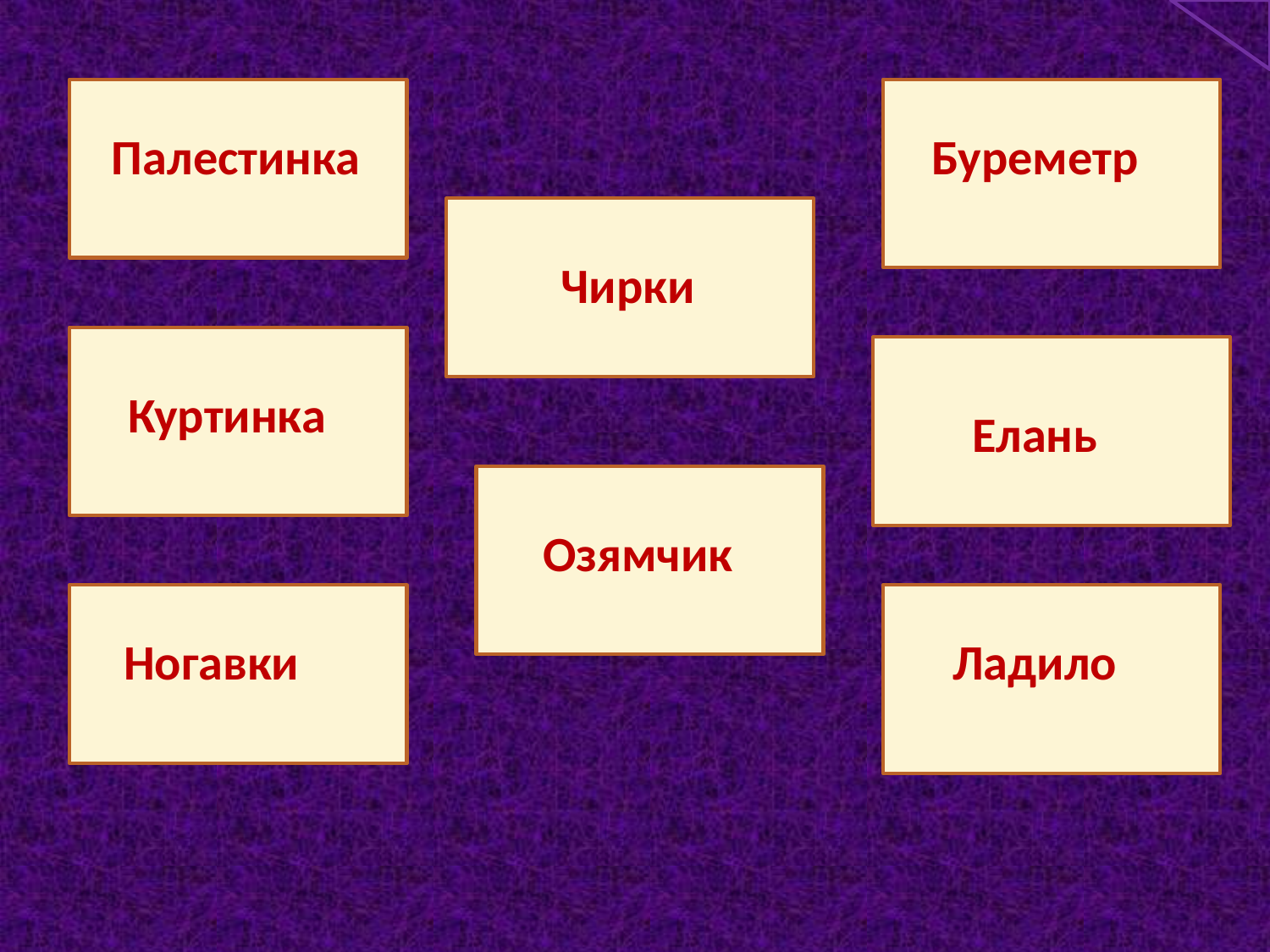

#

Палестинка
Буреметр

Чирки

Куртинка
Елань

Озямчик

Ногавки
Ладило